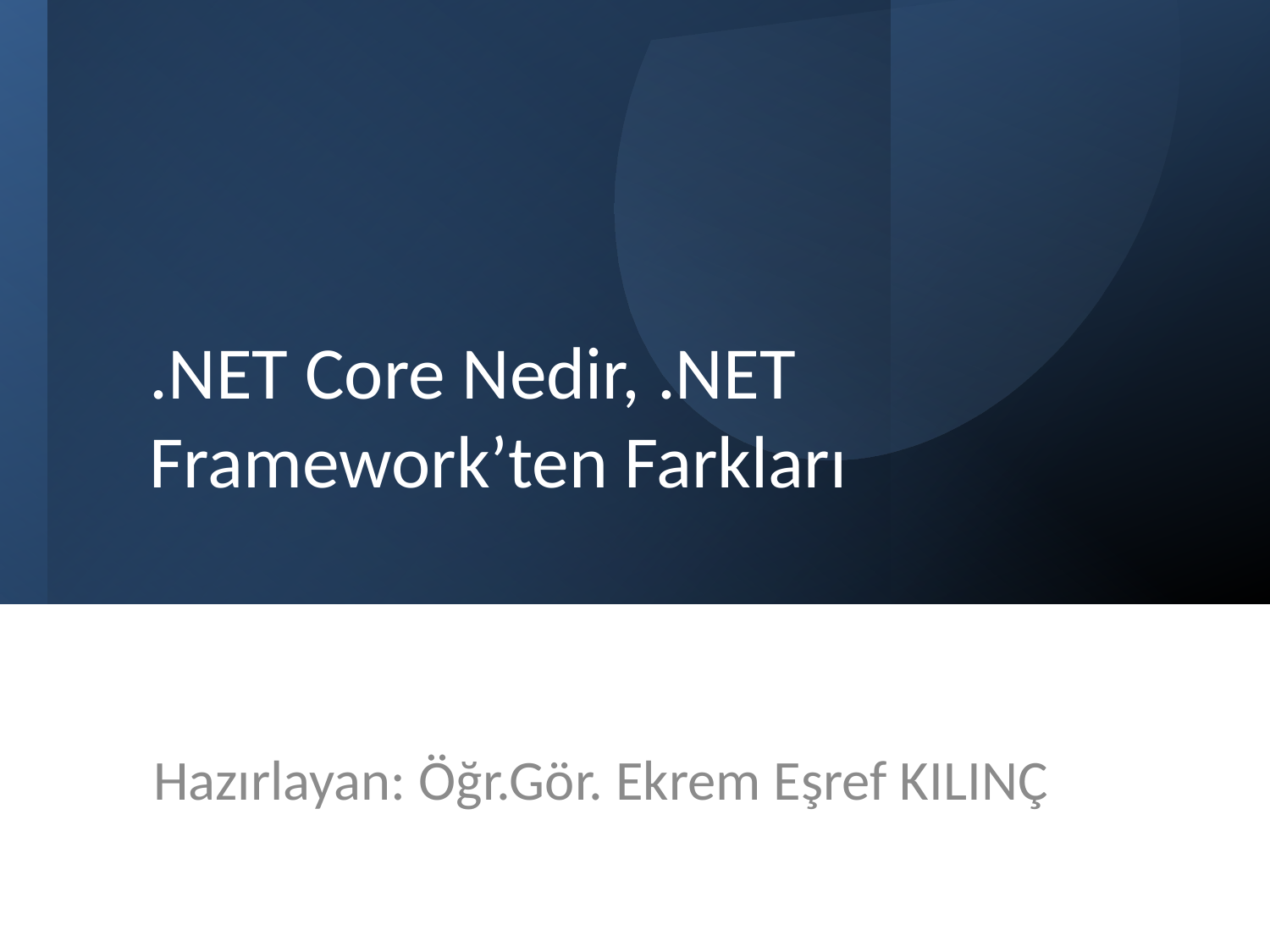

# .NET Core Nedir, .NET Framework’ten Farkları
Hazırlayan: Öğr.Gör. Ekrem Eşref KILINÇ